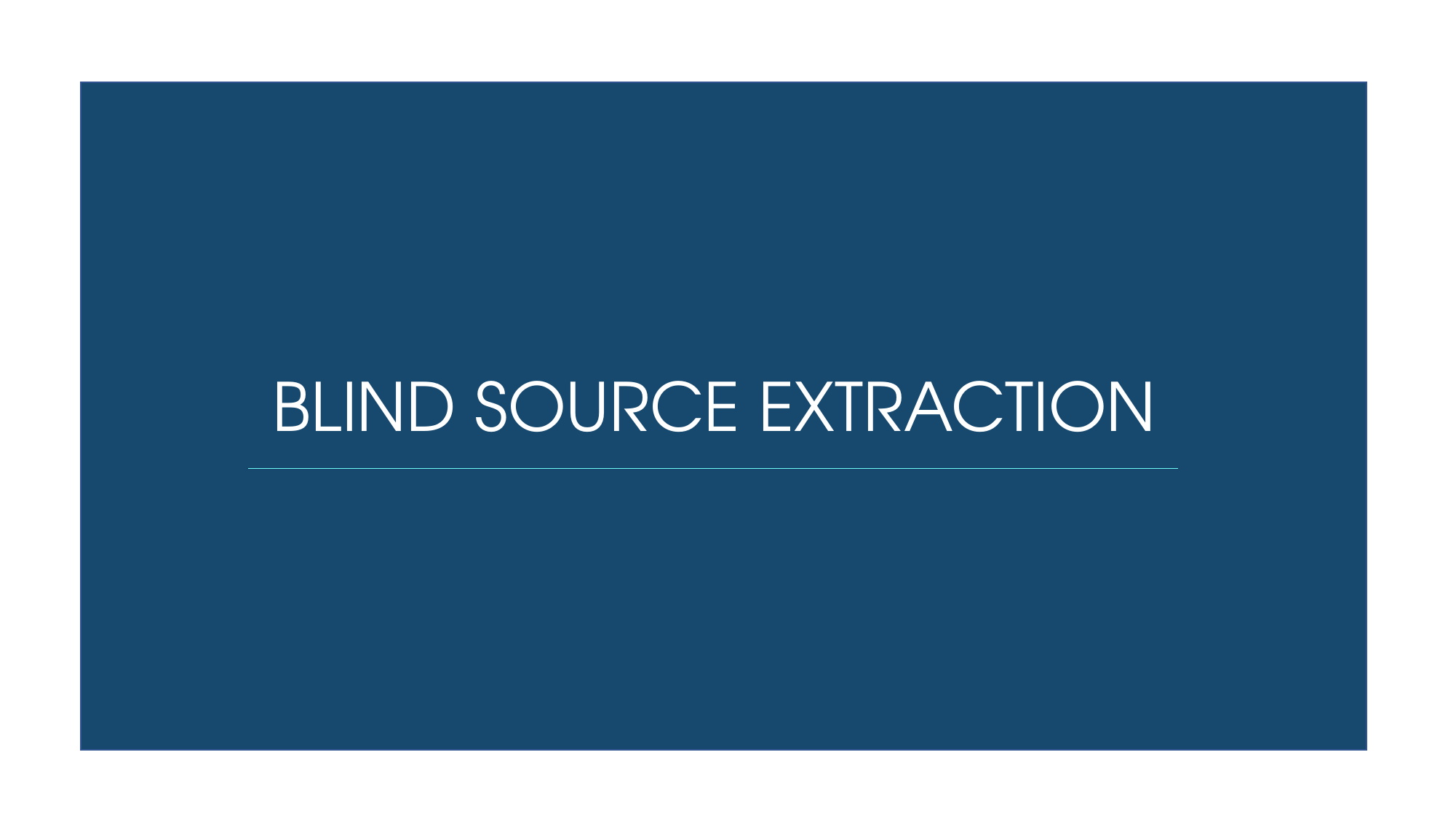

# BLIND SOURCE EXTRACTION
BLIND SOURCE EXTRACTION